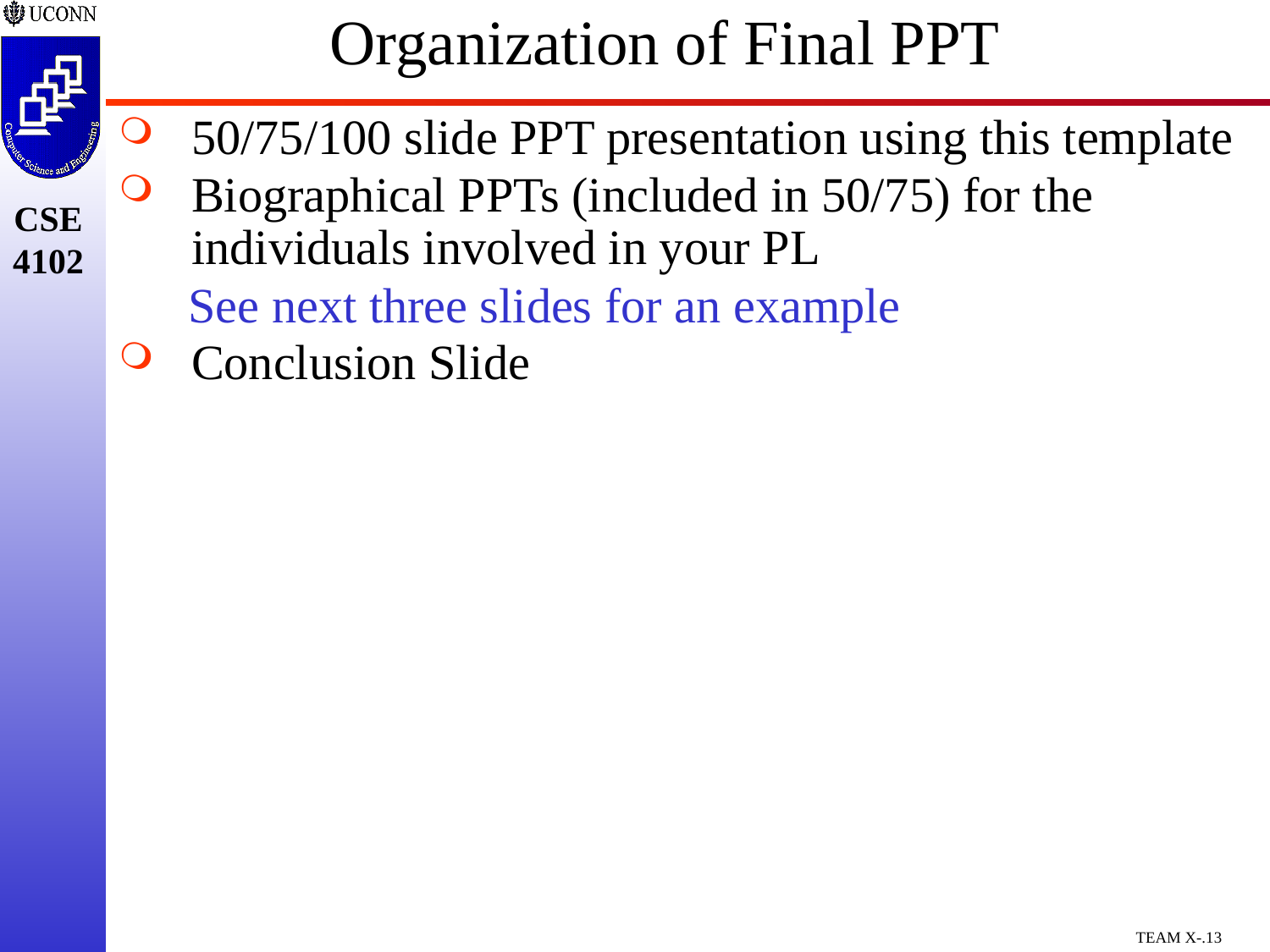

# Organization of Final PPT
50/75/100 slide PPT presentation using this template
Biographical PPTs (included in 50/75) for the individuals involved in your PL
See next three slides for an example
Conclusion Slide